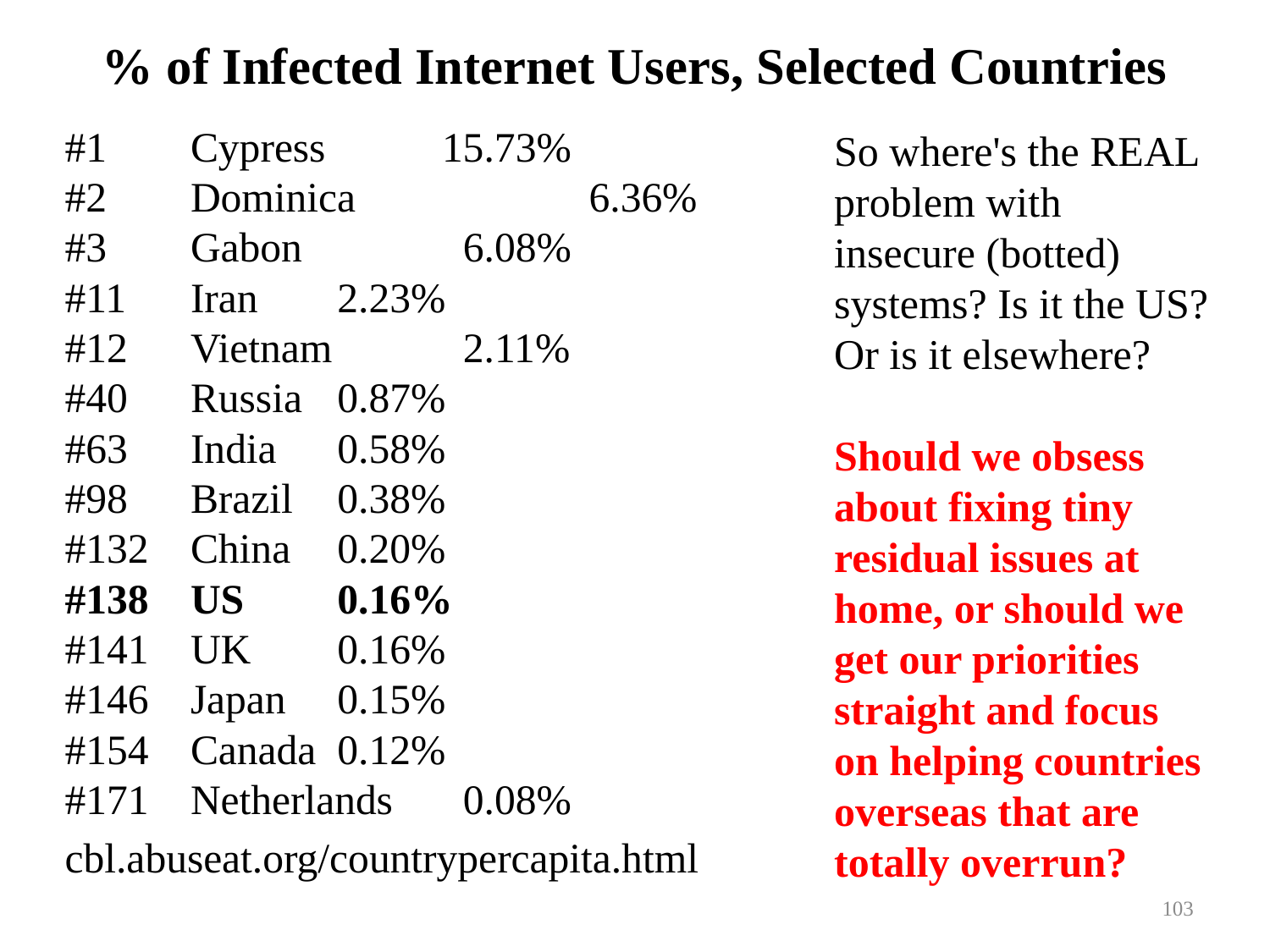

# % of Infected Internet Users, Selected Countries
#1 		Cypress				15.73%
#2 		Dominica			  	  6.36%
#3		Gabon 				 	  6.08%
#11 	Iran					  2.23%
#12 	Vietnam				  2.11%
#40	Russia					  0.87%
#63	India					  0.58%
#98	Brazil					  0.38%
#132	China					  0.20%
#138	US						  0.16%
#141	UK						  0.16%
#146	Japan					  0.15%
#154	Canada					  0.12%
#171	Netherlands			  0.08%
cbl.abuseat.org/countrypercapita.html
So where's the REAL
problem with
insecure (botted)
systems? Is it the US?
Or is it elsewhere?

Should we obsess
about fixing tiny
residual issues at
home, or should we
get our priorities
straight and focus
on helping countries
overseas that are
totally overrun?
103